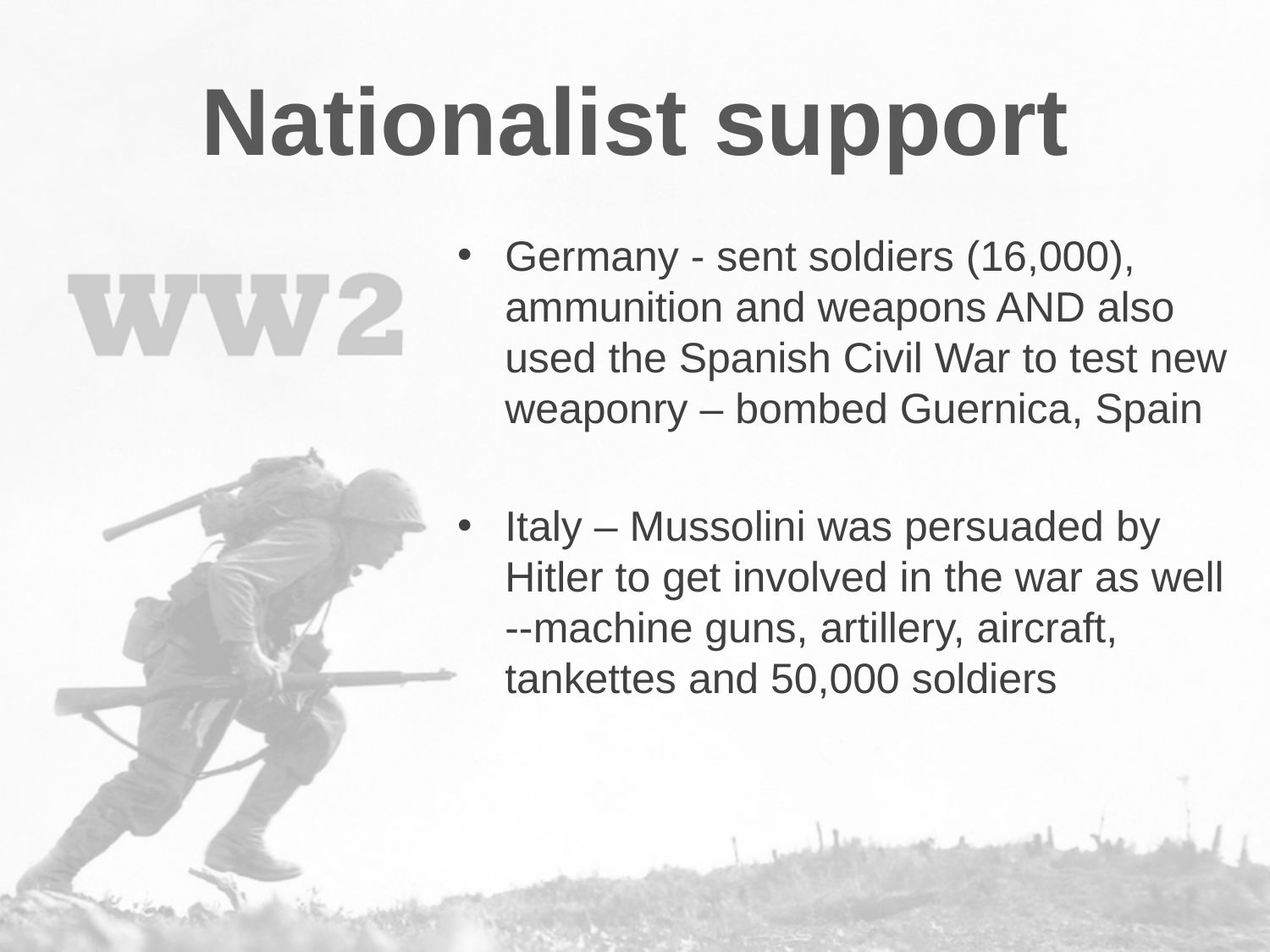

# Nationalist support
Germany - sent soldiers (16,000), ammunition and weapons AND also used the Spanish Civil War to test new weaponry – bombed Guernica, Spain

Italy – Mussolini was persuaded by Hitler to get involved in the war as well --machine guns, artillery, aircraft, tankettes and 50,000 soldiers